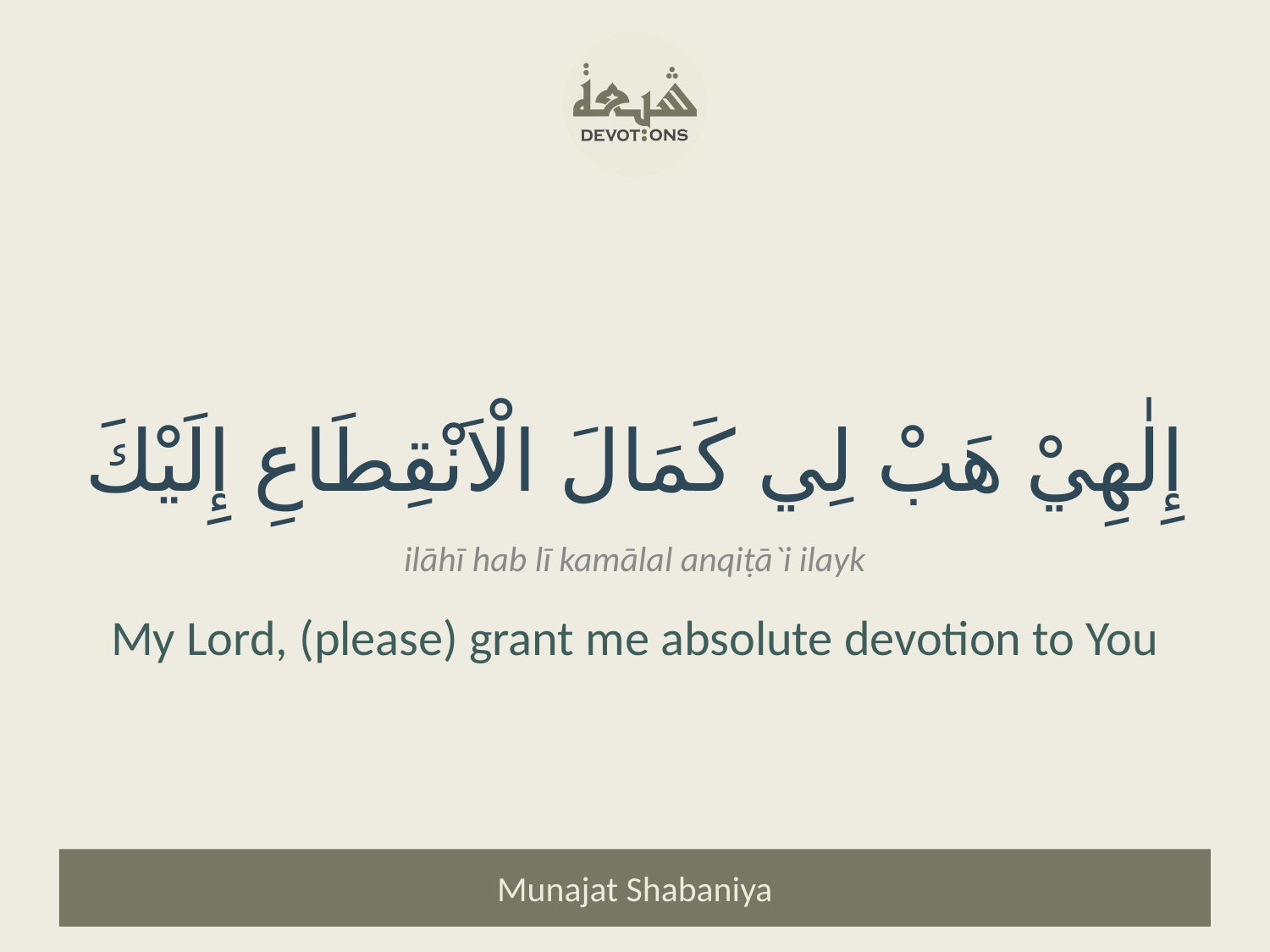

إِلٰهِيْ هَبْ لِي كَمَالَ الْاَنْقِطَاعِ إِلَيْكَ
ilāhī hab lī kamālal anqiṭā`i ilayk
My Lord, (please) grant me absolute devotion to You
Munajat Shabaniya